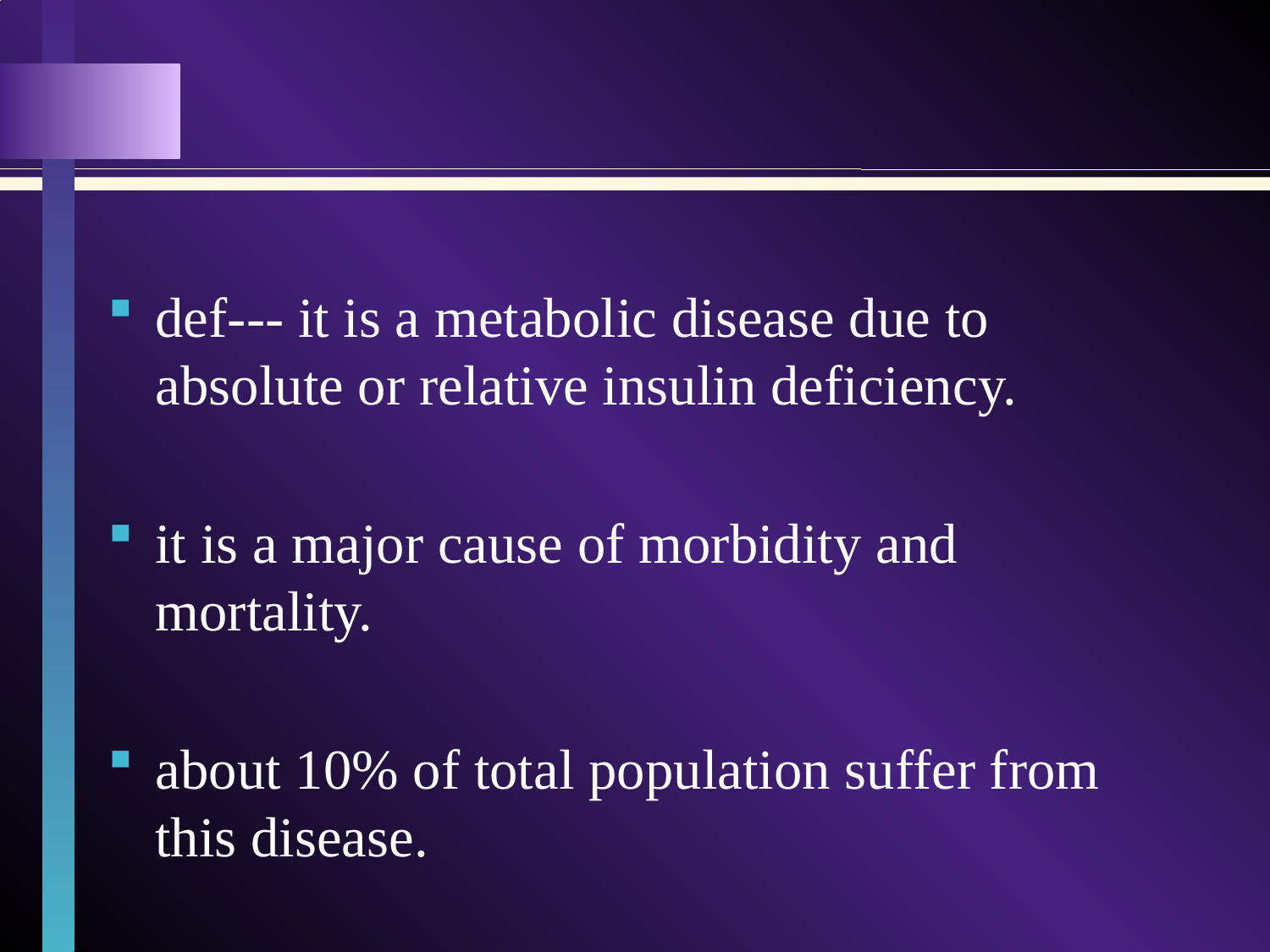

#
def--- it is a metabolic disease due to absolute or relative insulin deficiency.

it is a major cause of morbidity and mortality.

about 10% of total population suffer from this disease.